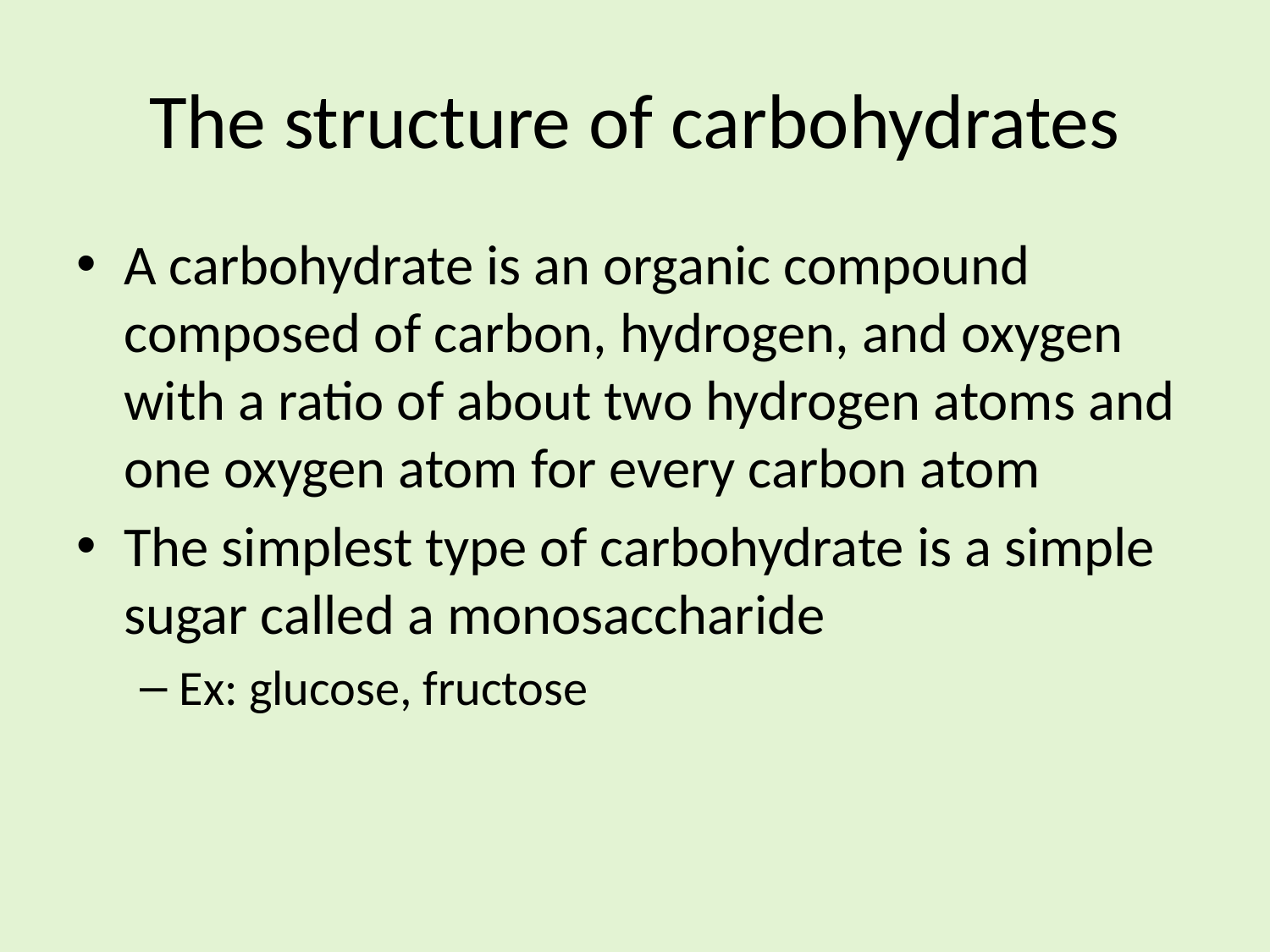

# The structure of carbohydrates
A carbohydrate is an organic compound composed of carbon, hydrogen, and oxygen with a ratio of about two hydrogen atoms and one oxygen atom for every carbon atom
The simplest type of carbohydrate is a simple sugar called a monosaccharide
Ex: glucose, fructose